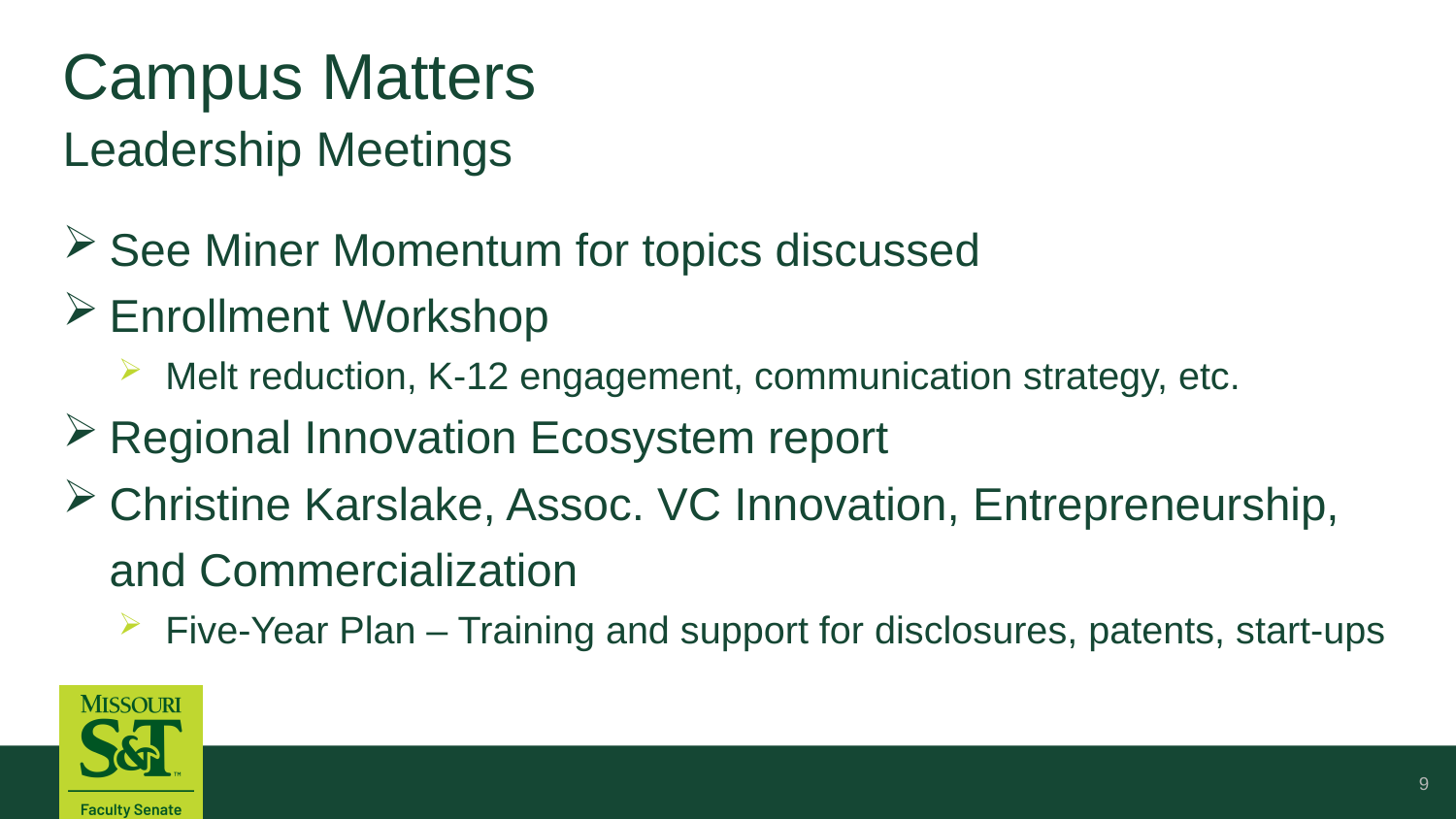

# Campus Matters
Leadership Meetings

See Miner Momentum for topics discussed
Enrollment Workshop
Melt reduction, K-12 engagement, communication strategy, etc.
Regional Innovation Ecosystem report
Christine Karslake, Assoc. VC Innovation, Entrepreneurship, and Commercialization
Five-Year Plan – Training and support for disclosures, patents, start-ups
9